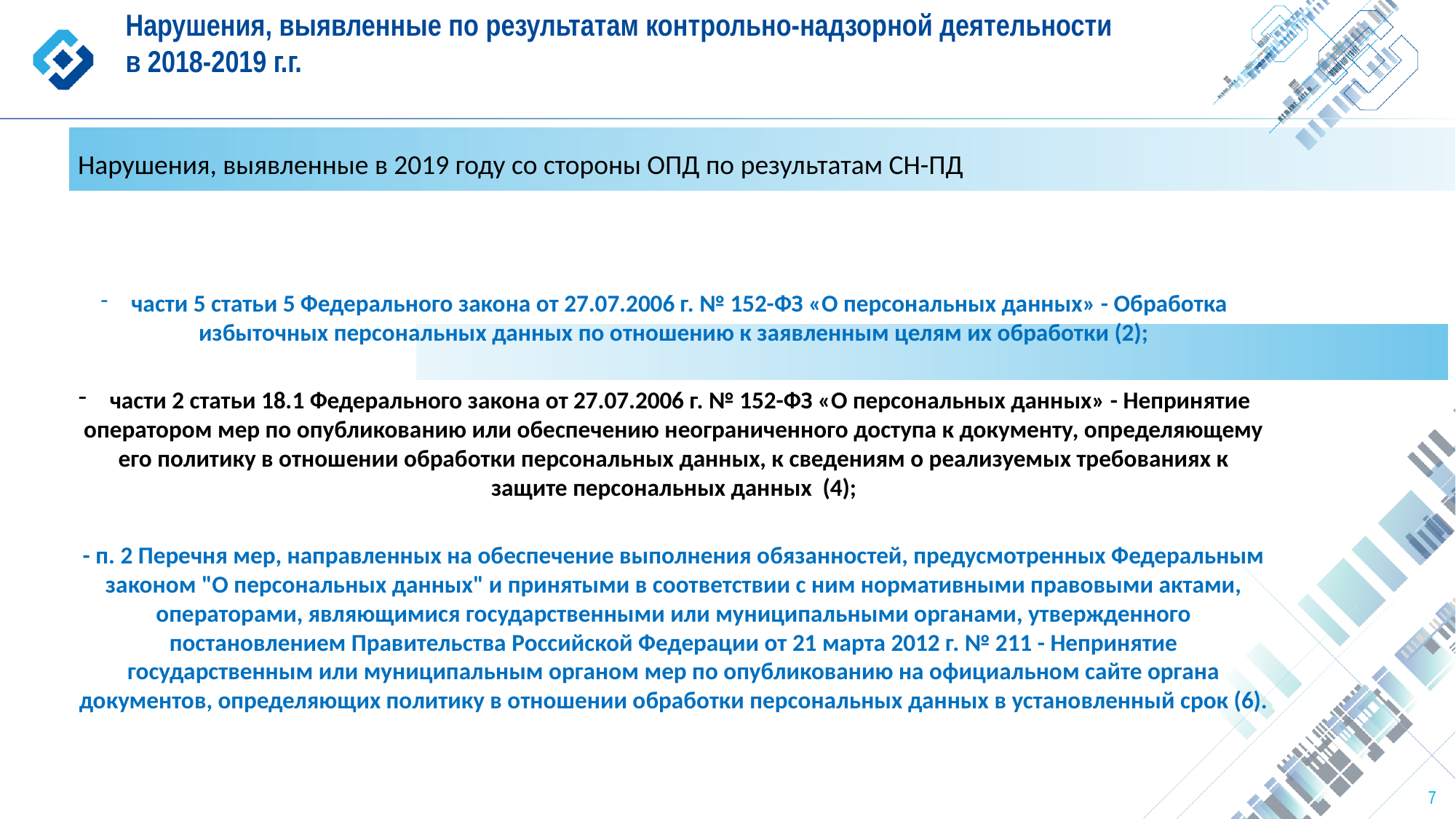

Нарушения, выявленные по результатам контрольно-надзорной деятельности
в 2018-2019 г.г.

Нарушения, выявленные в 2019 году со стороны ОПД по результатам СН-ПД

 части 5 статьи 5 Федерального закона от 27.07.2006 г. № 152-ФЗ «О персональных данных» - Обработка избыточных персональных данных по отношению к заявленным целям их обработки (2);

 части 2 статьи 18.1 Федерального закона от 27.07.2006 г. № 152-ФЗ «О персональных данных» - Непринятие оператором мер по опубликованию или обеспечению неограниченного доступа к документу, определяющему его политику в отношении обработки персональных данных, к сведениям о реализуемых требованиях к защите персональных данных  (4);

- п. 2 Перечня мер, направленных на обеспечение выполнения обязанностей, предусмотренных Федеральным законом "О персональных данных" и принятыми в соответствии с ним нормативными правовыми актами, операторами, являющимися государственными или муниципальными органами, утвержденного постановлением Правительства Российской Федерации от 21 марта 2012 г. № 211 - Непринятие государственным или муниципальным органом мер по опубликованию на официальном сайте органа документов, определяющих политику в отношении обработки персональных данных в установленный срок (6).

7